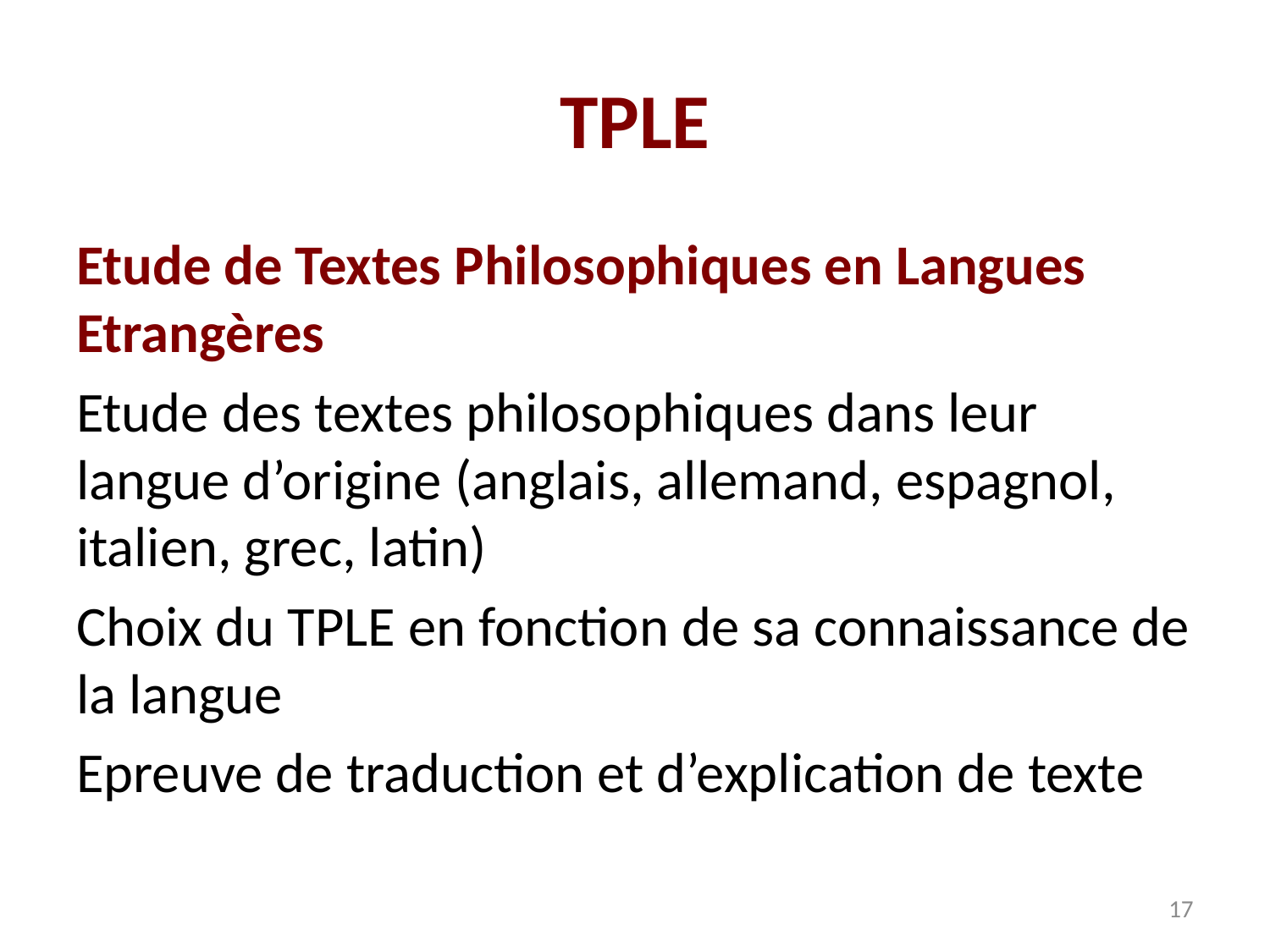

# TPLE
Etude de Textes Philosophiques en Langues Etrangères
Etude des textes philosophiques dans leur langue d’origine (anglais, allemand, espagnol, italien, grec, latin)
Choix du TPLE en fonction de sa connaissance de la langue
Epreuve de traduction et d’explication de texte
17